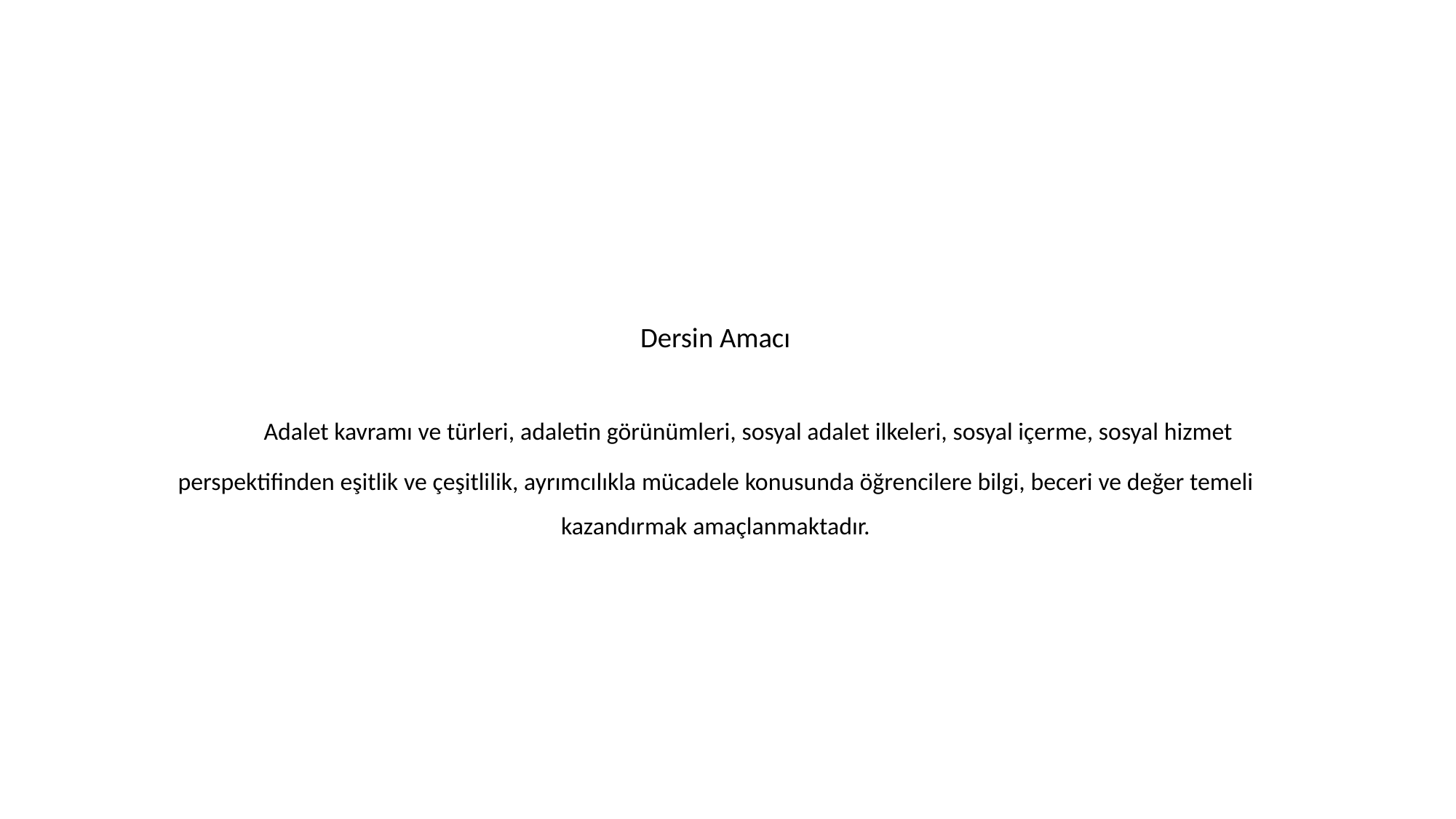

# Dersin Amacı Adalet kavramı ve türleri, adaletin görünümleri, sosyal adalet ilkeleri, sosyal içerme, sosyal hizmet perspektifinden eşitlik ve çeşitlilik, ayrımcılıkla mücadele konusunda öğrencilere bilgi, beceri ve değer temeli kazandırmak amaçlanmaktadır.